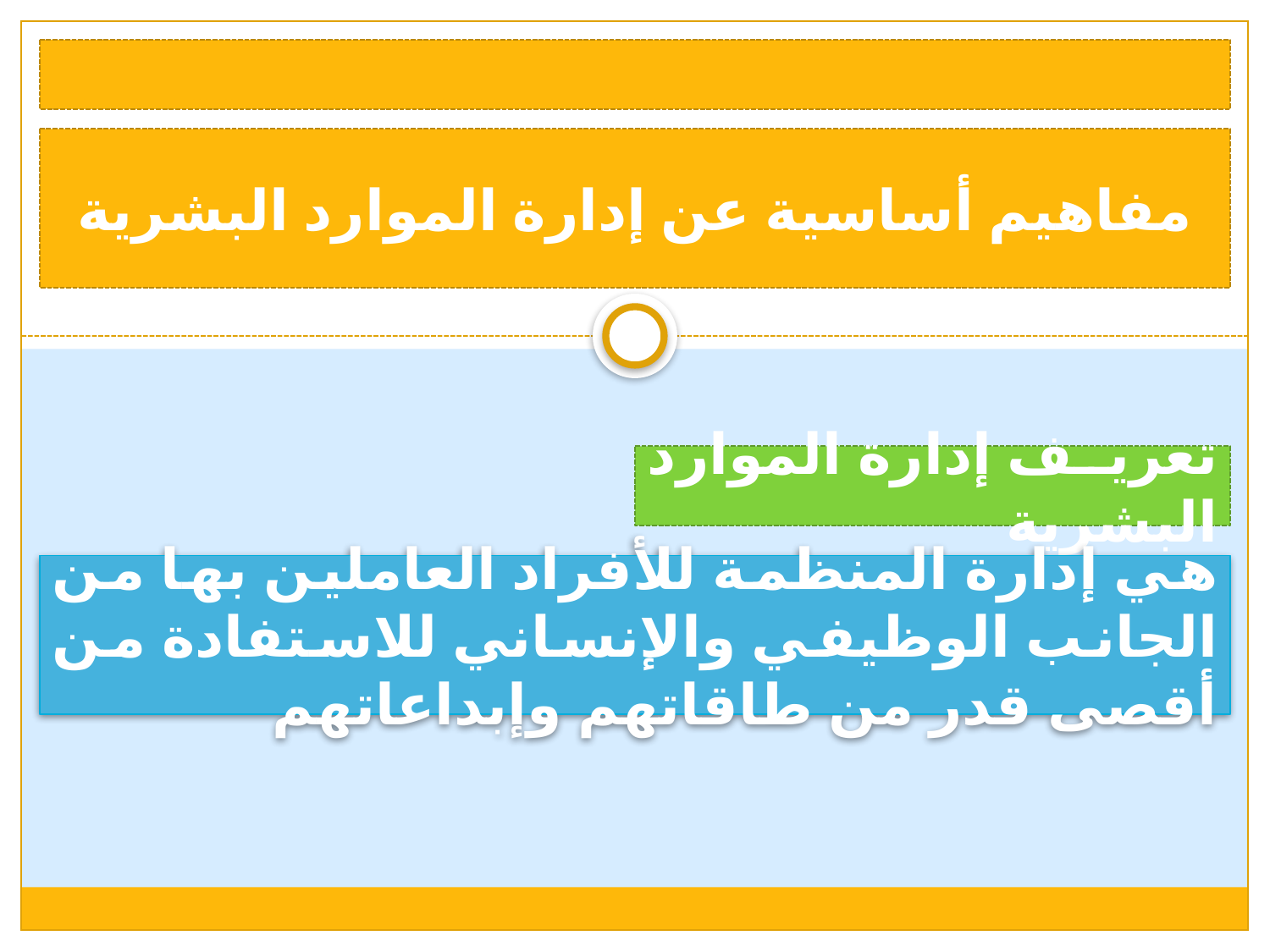

مفاهيم أساسية عن إدارة الموارد البشرية
تعريف إدارة الموارد البشرية
هي إدارة المنظمة للأفراد العاملين بها من الجانب الوظيفي والإنساني للاستفادة من أقصى قدر من طاقاتهم وإبداعاتهم